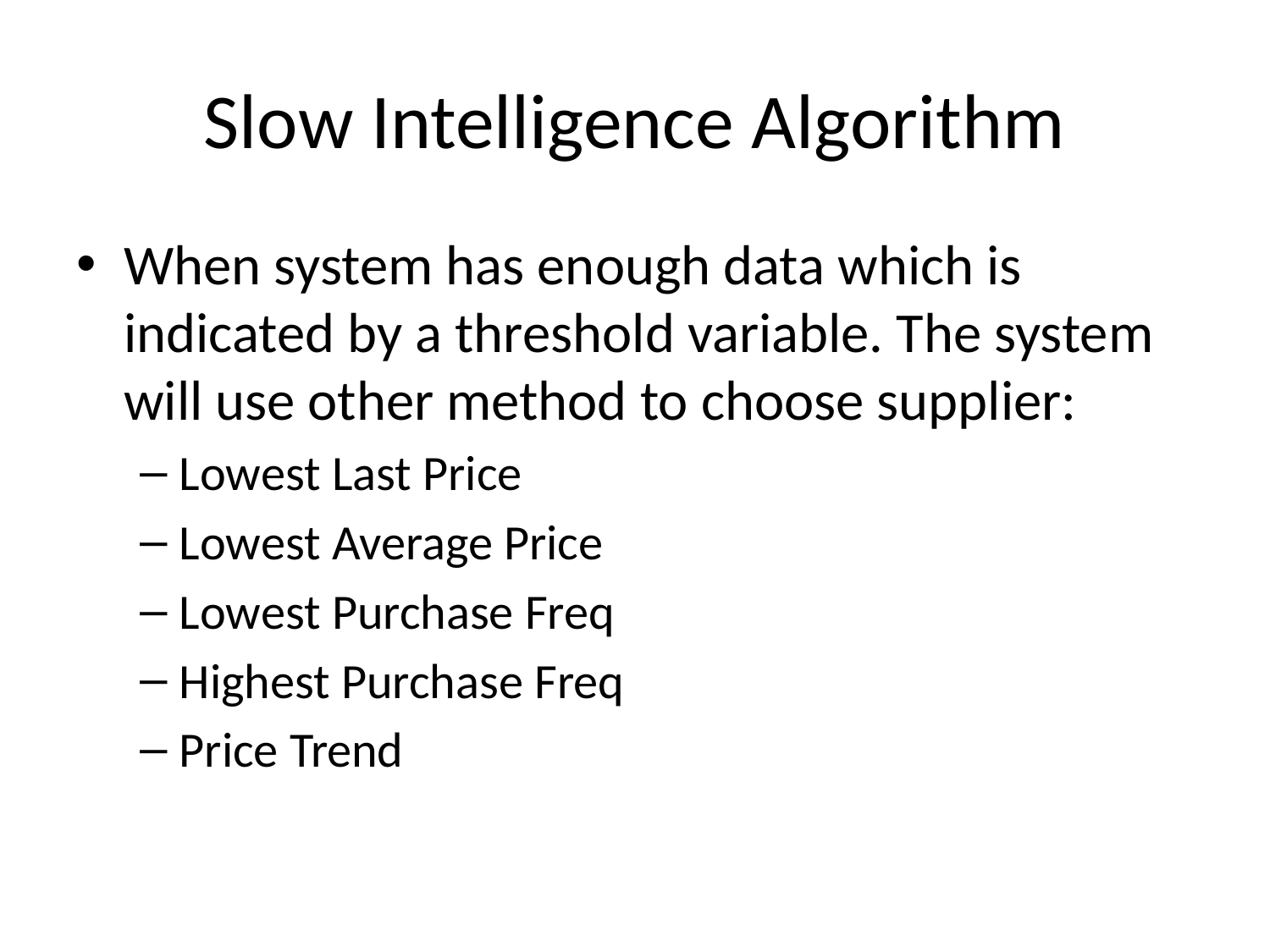

# Slow Intelligence Algorithm
When system has enough data which is indicated by a threshold variable. The system will use other method to choose supplier:
Lowest Last Price
Lowest Average Price
Lowest Purchase Freq
Highest Purchase Freq
Price Trend